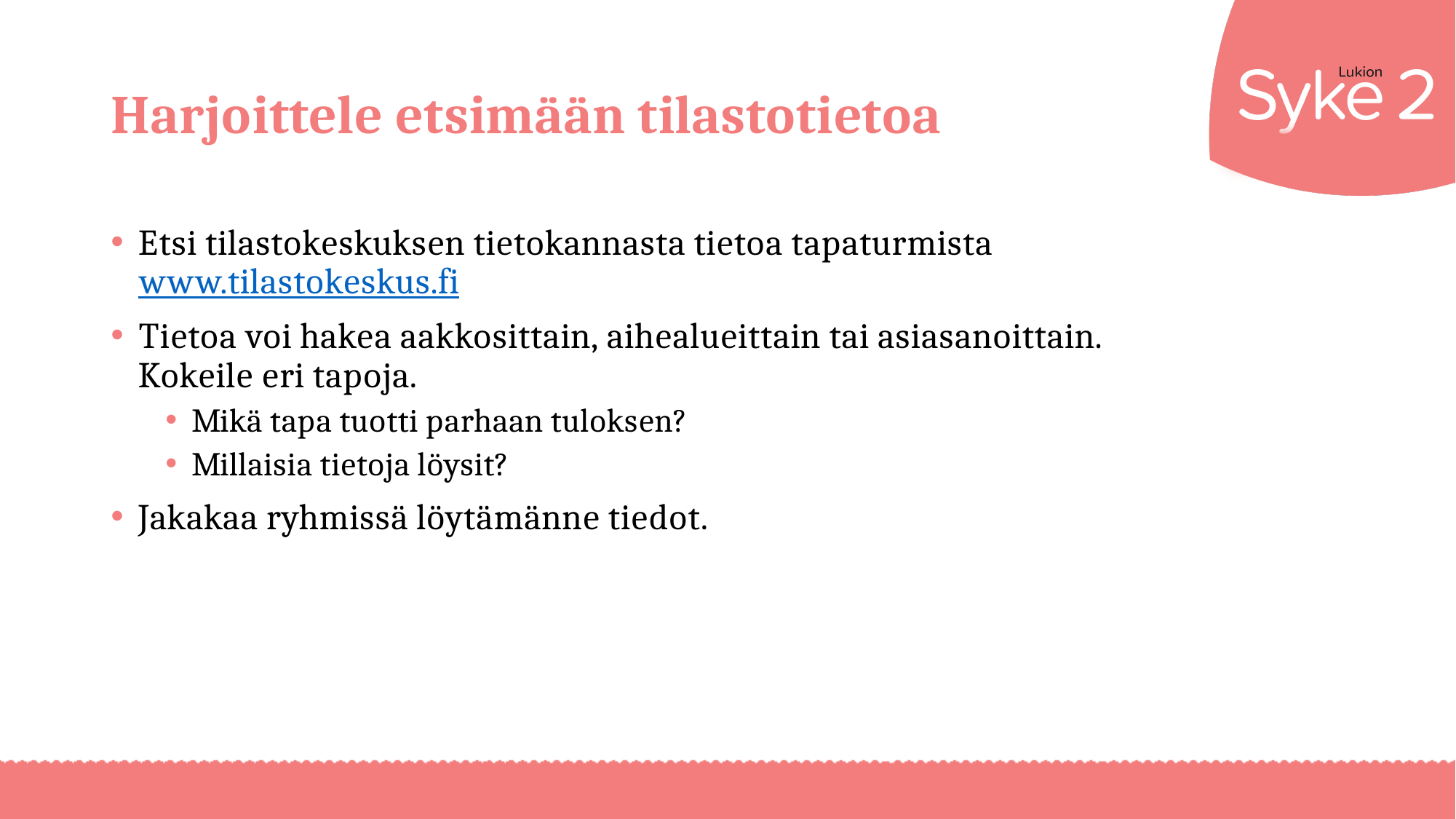

# Harjoittele etsimään tilastotietoa
Etsi tilastokeskuksen tietokannasta tietoa tapaturmista www.tilastokeskus.fi
Tietoa voi hakea aakkosittain, aihealueittain tai asiasanoittain. Kokeile eri tapoja.
Mikä tapa tuotti parhaan tuloksen?
Millaisia tietoja löysit?
Jakakaa ryhmissä löytämänne tiedot.